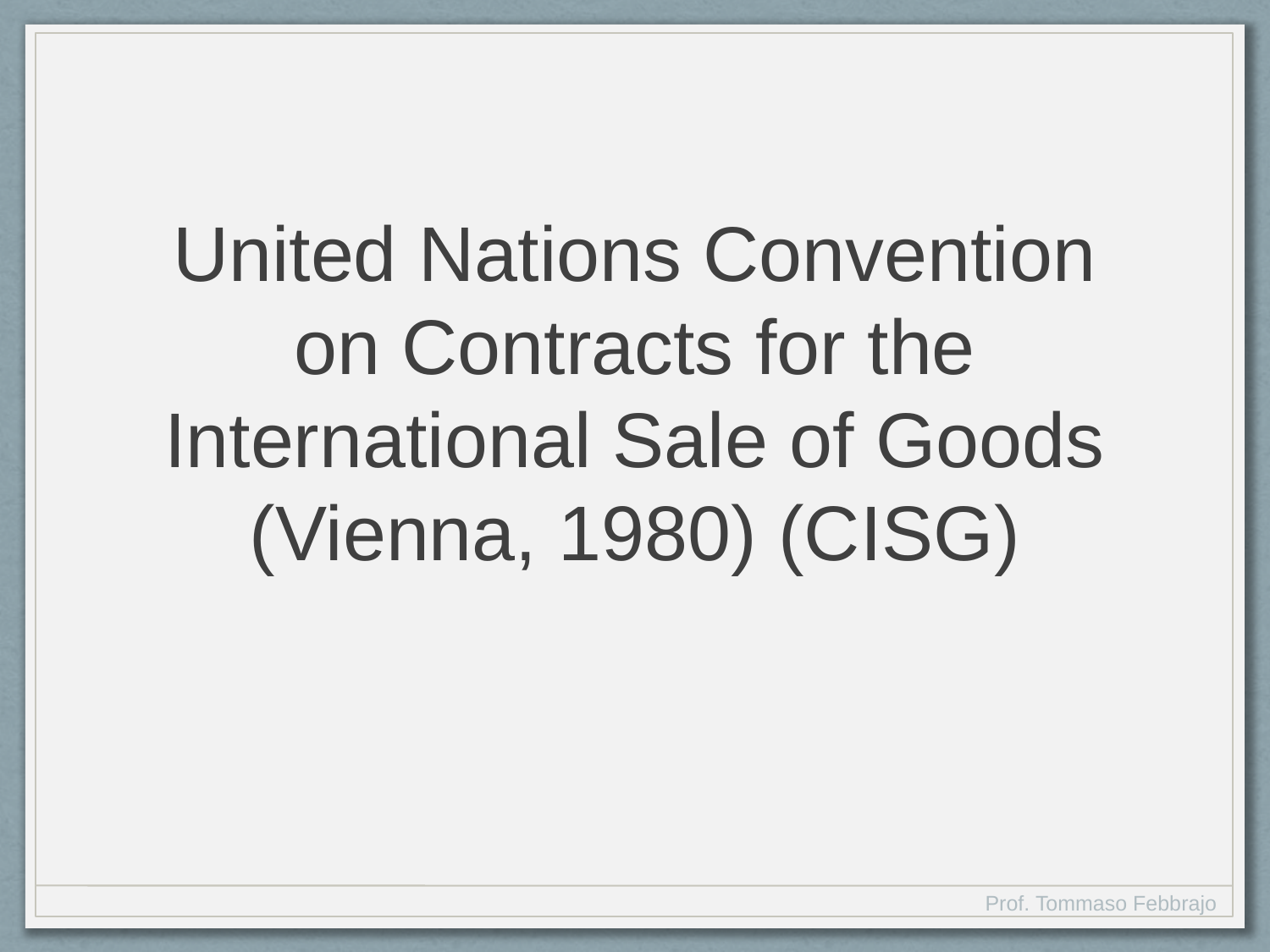

# United Nations Convention on Contracts for the International Sale of Goods (Vienna, 1980) (CISG)
Prof. Tommaso Febbrajo